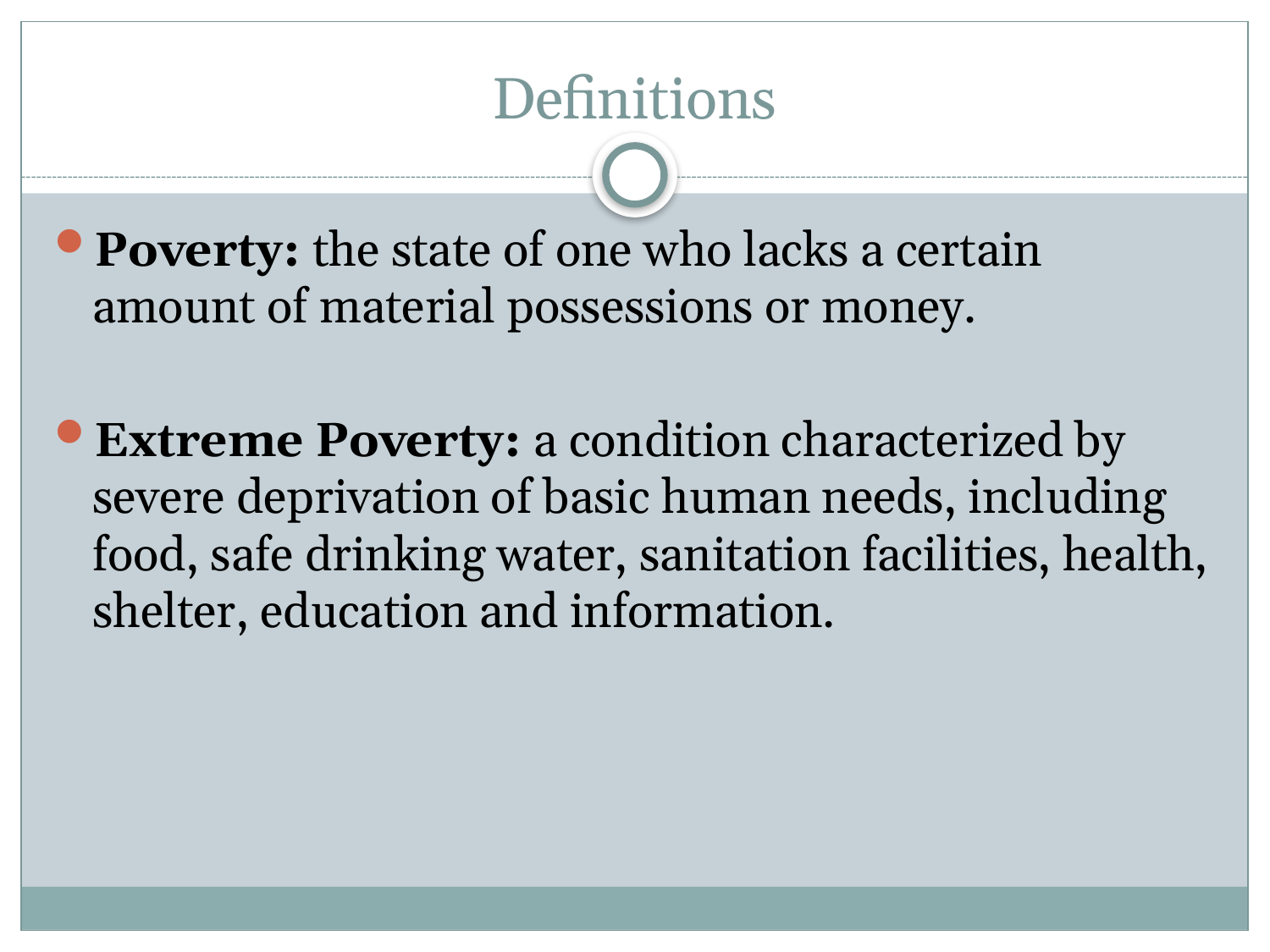

# Definitions
Poverty: the state of one who lacks a certain amount of material possessions or money.

Extreme Poverty: a condition characterized by severe deprivation of basic human needs, including food, safe drinking water, sanitation facilities, health, shelter, education and information.